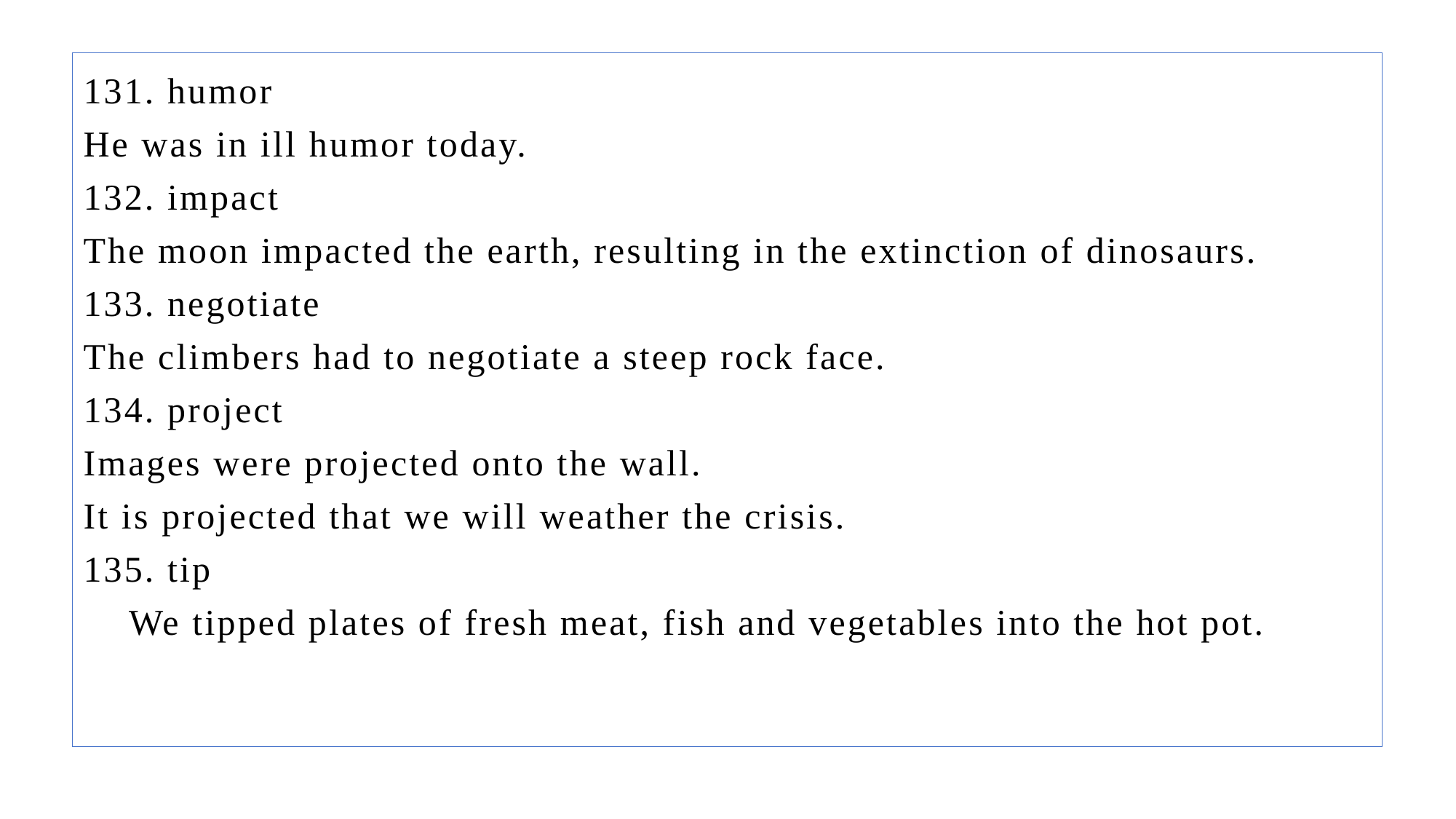

131. humor
He was in ill humor today.
132. impact
The moon impacted the earth, resulting in the extinction of dinosaurs.
133. negotiate
The climbers had to negotiate a steep rock face.
134. project
Images were projected onto the wall.
It is projected that we will weather the crisis.
135. tip
    We tipped plates of fresh meat, fish and vegetables into the hot pot.